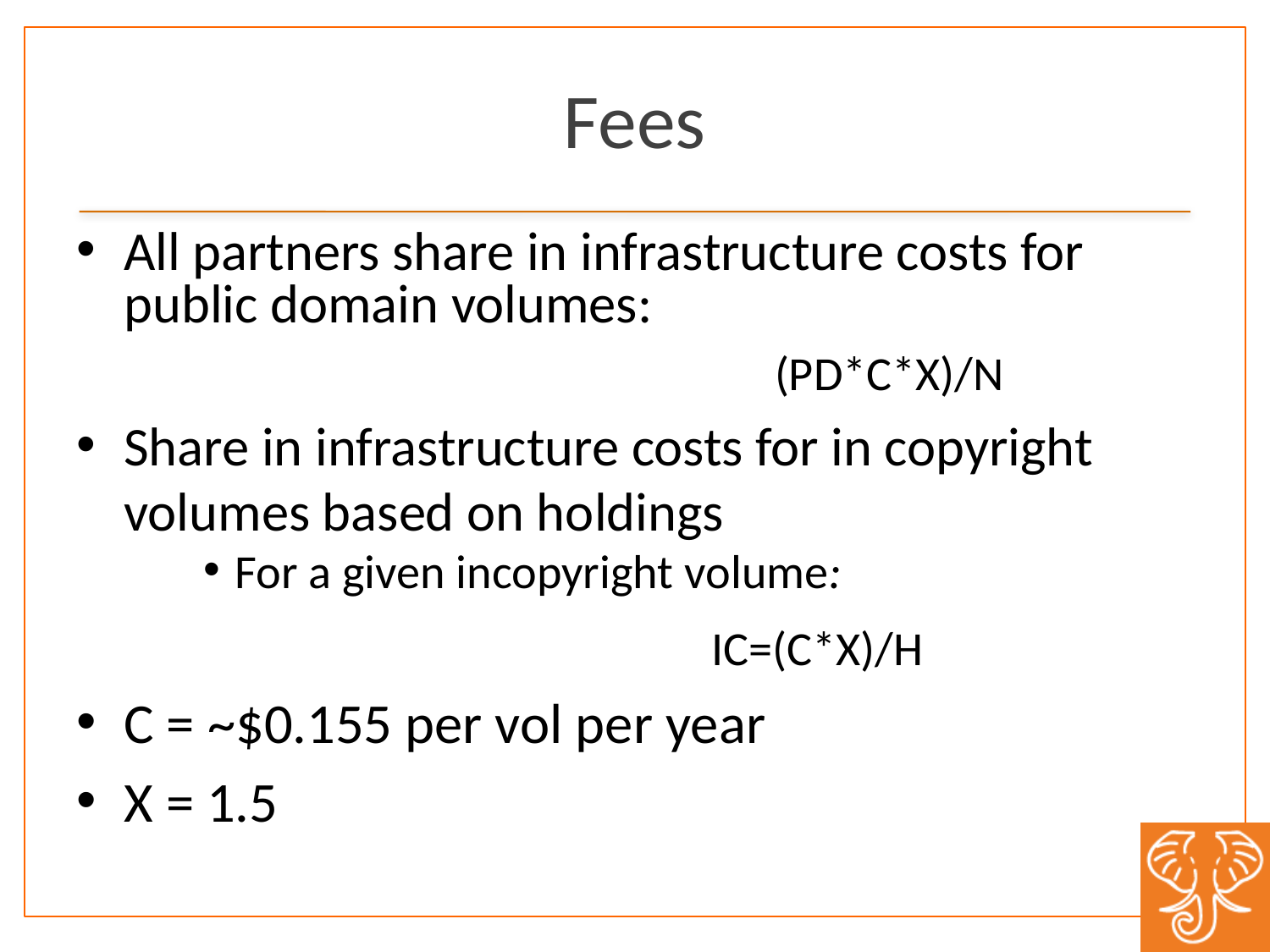

# Fees
All partners share in infrastructure costs for public domain volumes:
					(PD*C*X)/N
Share in infrastructure costs for in copyright volumes based on holdings
For a given in­copyright volume:
				IC=(C*X)/H
C = ~$0.155 per vol per year
X = 1.5